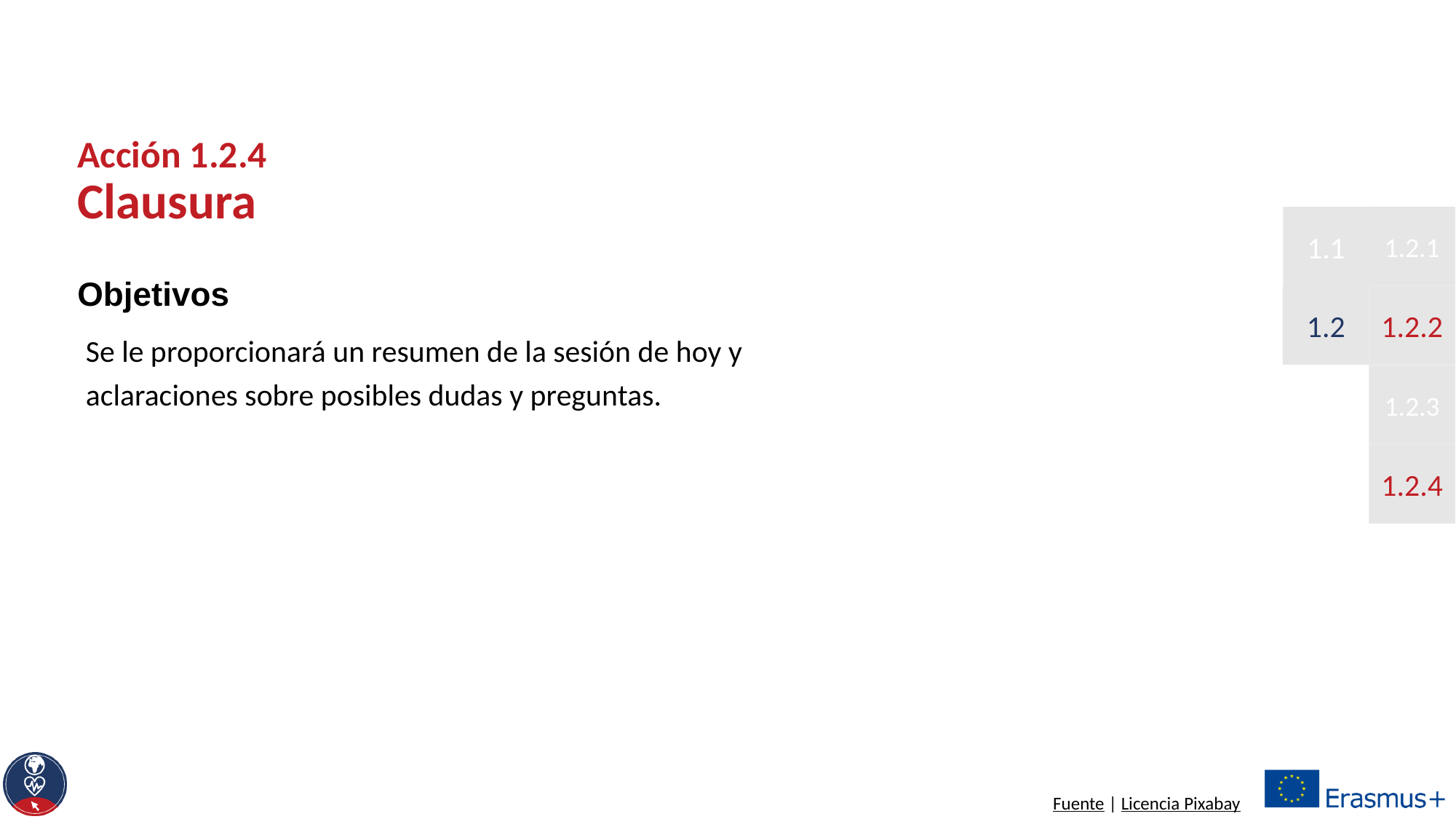

# Acción 1.2.4 Clausura
1.2.1
1.1
Objetivos
1.2
1.2.2
Se le proporcionará un resumen de la sesión de hoy y aclaraciones sobre posibles dudas y preguntas.
1.2.3
1.2.4
Fuente | Licencia Pixabay